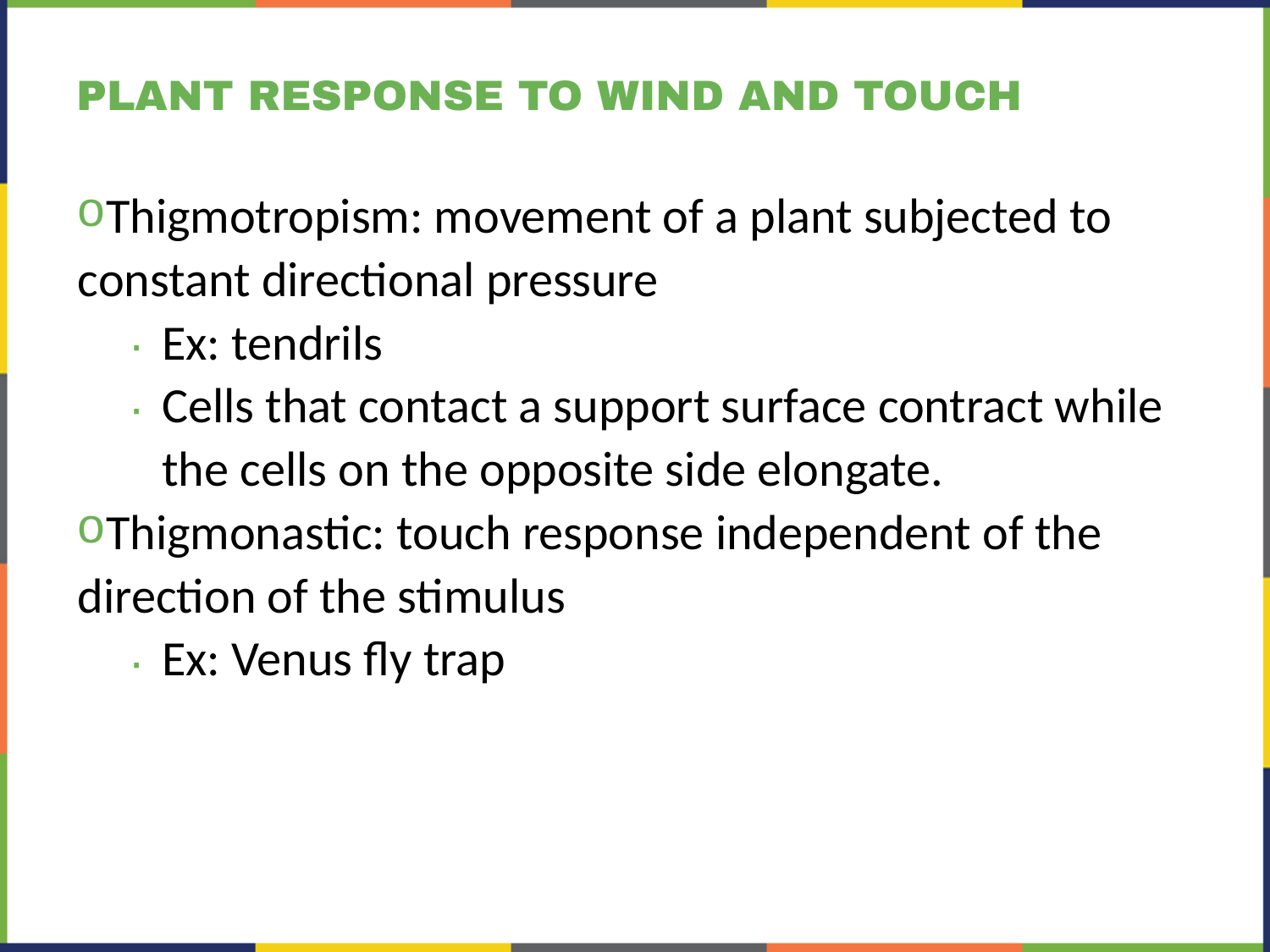

# PLANT RESPONSE TO WIND AND TOUCH
Thigmotropism: movement of a plant subjected to constant directional pressure
Ex: tendrils
Cells that contact a support surface contract while the cells on the opposite side elongate.
Thigmonastic: touch response independent of the direction of the stimulus
Ex: Venus fly trap